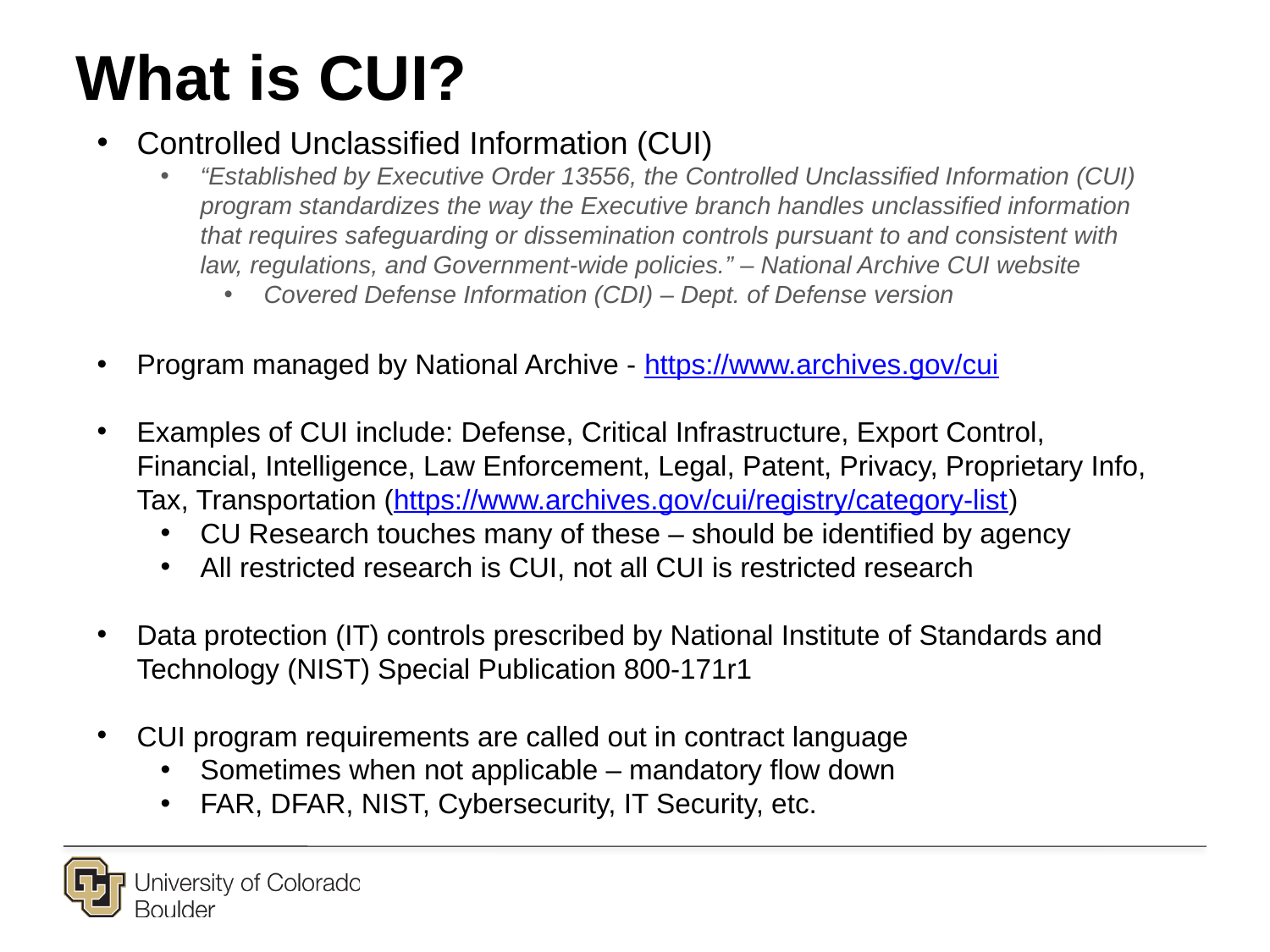

What is CUI?
Controlled Unclassified Information (CUI)
“Established by Executive Order 13556, the Controlled Unclassified Information (CUI) program standardizes the way the Executive branch handles unclassified information that requires safeguarding or dissemination controls pursuant to and consistent with law, regulations, and Government-wide policies.” – National Archive CUI website
Covered Defense Information (CDI) – Dept. of Defense version

Program managed by National Archive - https://www.archives.gov/cui

Examples of CUI include: Defense, Critical Infrastructure, Export Control, Financial, Intelligence, Law Enforcement, Legal, Patent, Privacy, Proprietary Info, Tax, Transportation (https://www.archives.gov/cui/registry/category-list)
CU Research touches many of these – should be identified by agency
All restricted research is CUI, not all CUI is restricted research

Data protection (IT) controls prescribed by National Institute of Standards and Technology (NIST) Special Publication 800-171r1

CUI program requirements are called out in contract language
Sometimes when not applicable – mandatory flow down
FAR, DFAR, NIST, Cybersecurity, IT Security, etc.